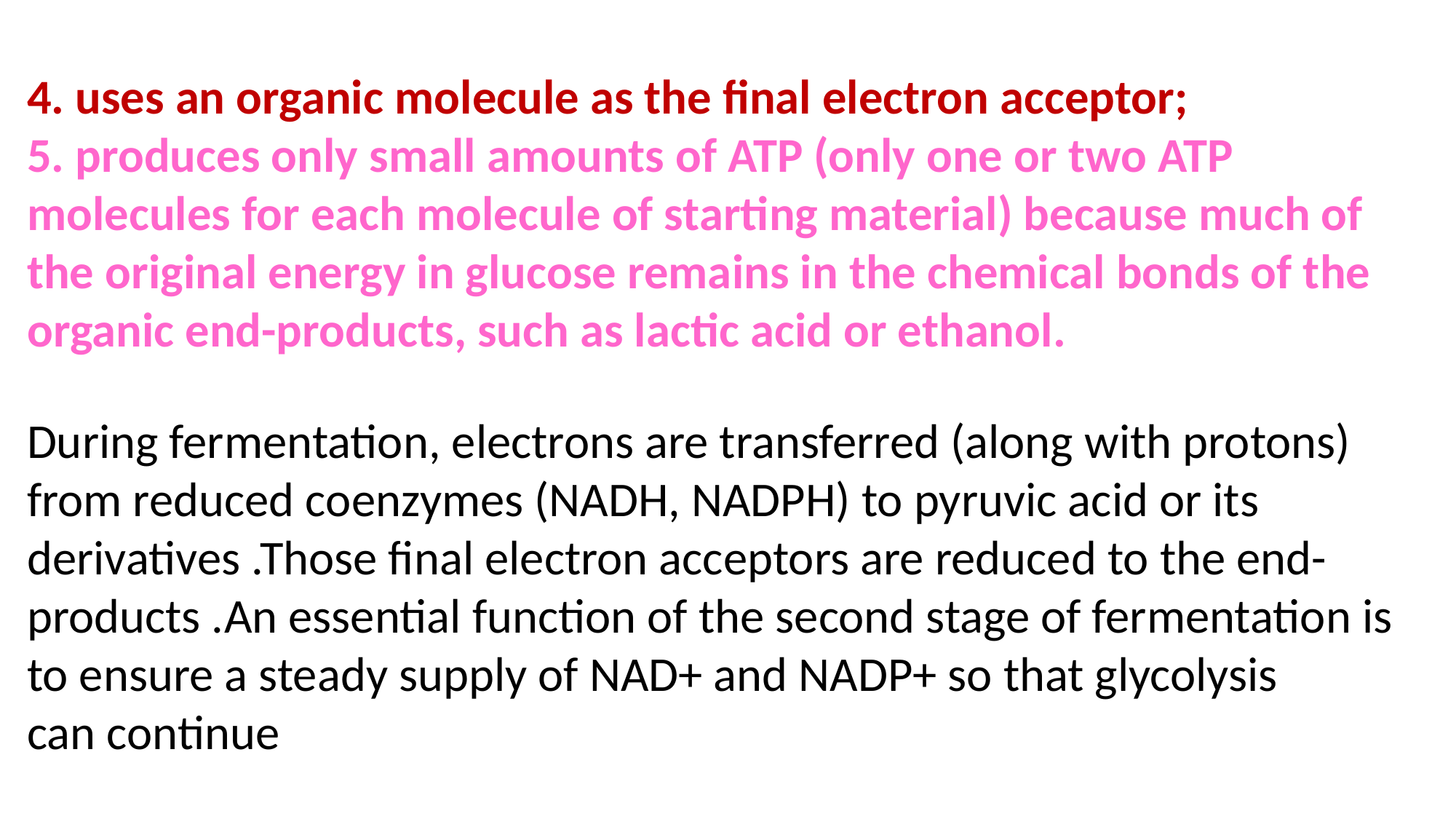

4. uses an organic molecule as the final electron acceptor;
5. produces only small amounts of ATP (only one or two ATP molecules for each molecule of starting material) because much of the original energy in glucose remains in the chemical bonds of the organic end-products, such as lactic acid or ethanol.
During fermentation, electrons are transferred (along with protons) from reduced coenzymes (NADH, NADPH) to pyruvic acid or its derivatives .Those final electron acceptors are reduced to the end-products .An essential function of the second stage of fermentation is to ensure a steady supply of NAD+ and NADP+ so that glycolysis
can continue